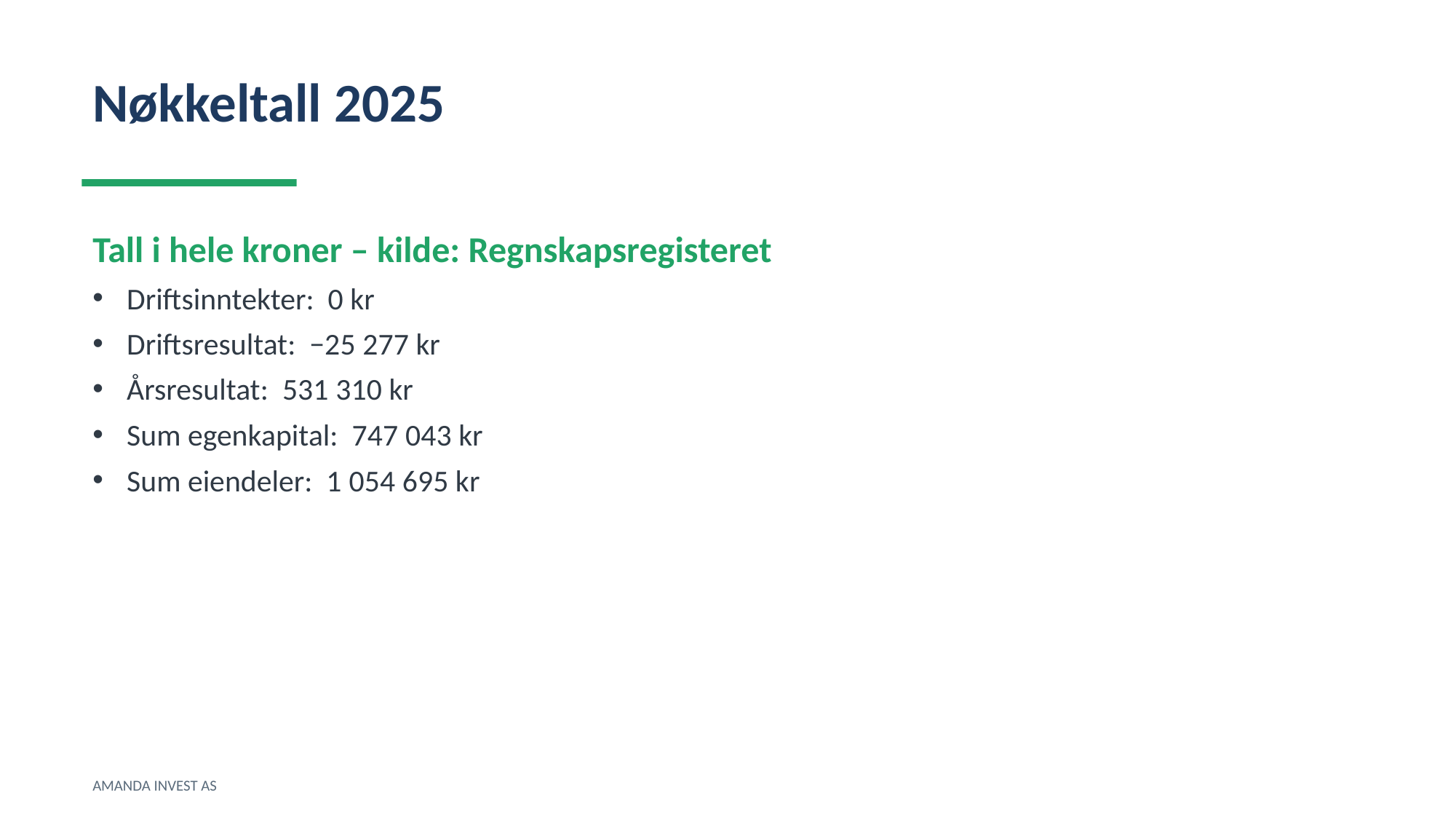

Nøkkeltall 2025

Tall i hele kroner – kilde: Regnskapsregisteret
Driftsinntekter:  0 kr
Driftsresultat:  −25 277 kr
Årsresultat:  531 310 kr
Sum egenkapital:  747 043 kr
Sum eiendeler:  1 054 695 kr
AMANDA INVEST AS